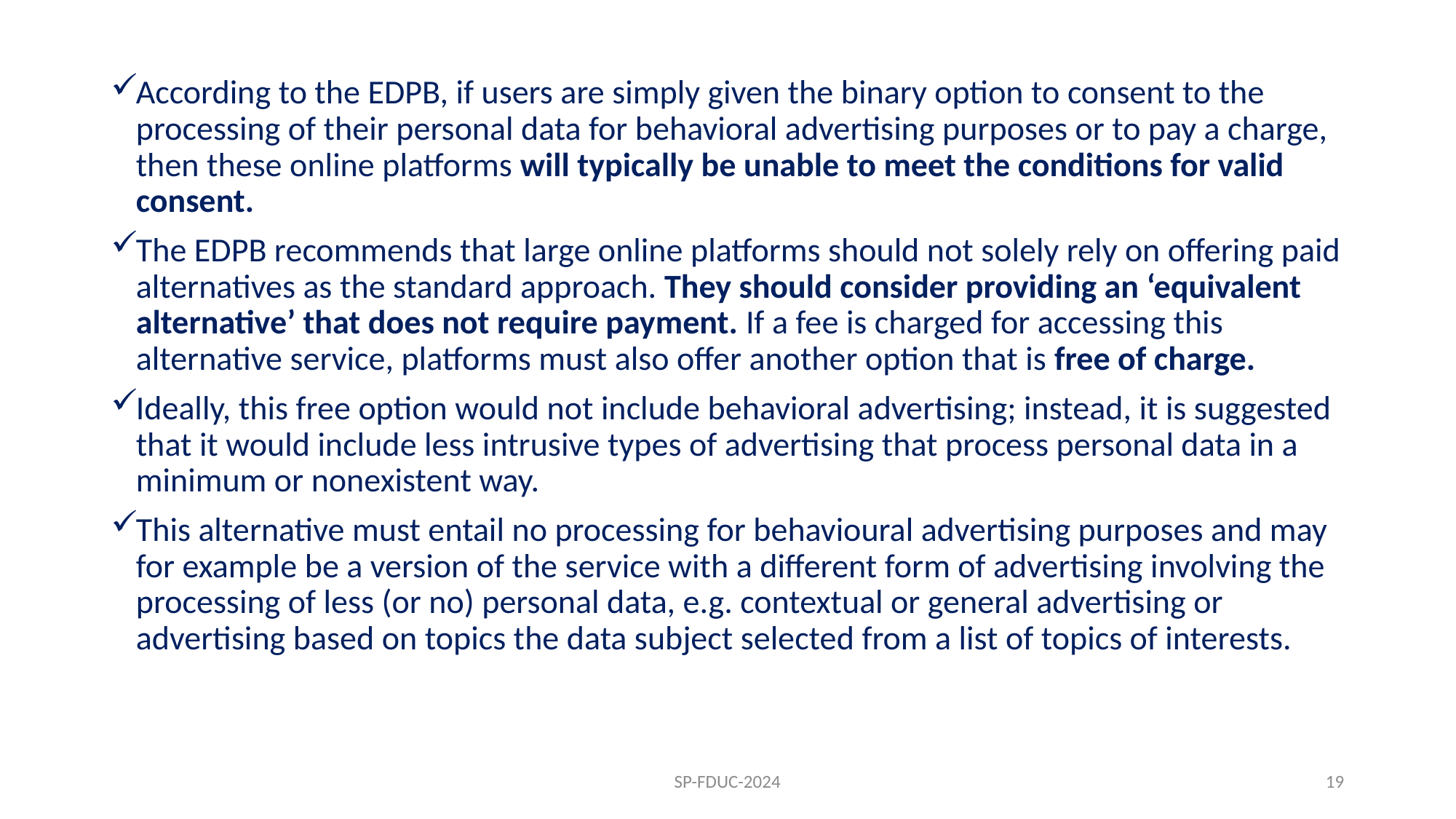

#
According to the EDPB, if users are simply given the binary option to consent to the processing of their personal data for behavioral advertising purposes or to pay a charge, then these online platforms will typically be unable to meet the conditions for valid consent.
The EDPB recommends that large online platforms should not solely rely on offering paid alternatives as the standard approach. They should consider providing an ‘equivalent alternative’ that does not require payment. If a fee is charged for accessing this alternative service, platforms must also offer another option that is free of charge.
Ideally, this free option would not include behavioral advertising; instead, it is suggested that it would include less intrusive types of advertising that process personal data in a minimum or nonexistent way.
This alternative must entail no processing for behavioural advertising purposes and may for example be a version of the service with a different form of advertising involving the processing of less (or no) personal data, e.g. contextual or general advertising or advertising based on topics the data subject selected from a list of topics of interests.

SP-FDUC-2024
19